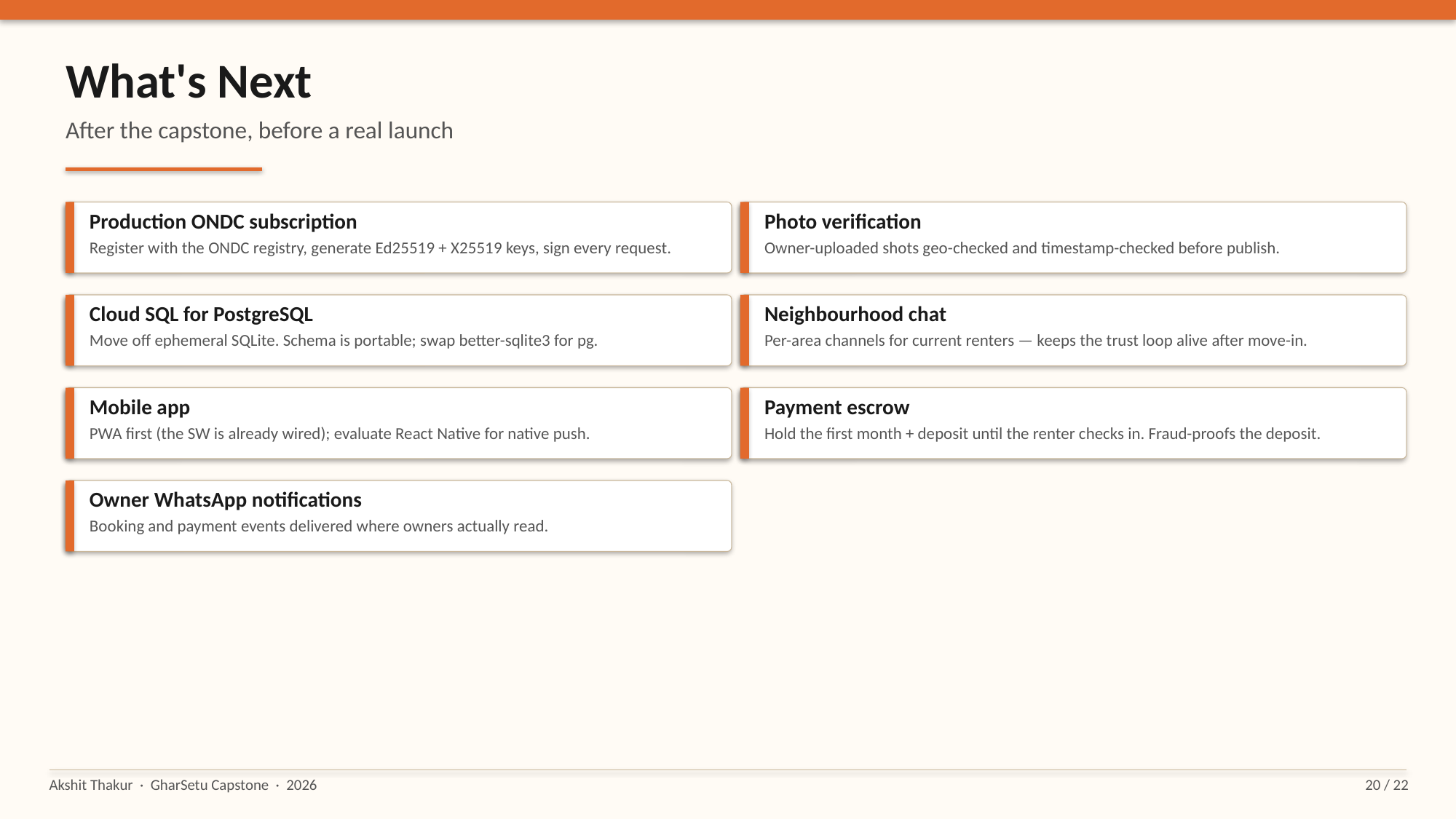

What's Next
After the capstone, before a real launch

Production ONDC subscription
Photo verification
Register with the ONDC registry, generate Ed25519 + X25519 keys, sign every request.
Owner-uploaded shots geo-checked and timestamp-checked before publish.

Cloud SQL for PostgreSQL
Neighbourhood chat
Move off ephemeral SQLite. Schema is portable; swap better-sqlite3 for pg.
Per-area channels for current renters — keeps the trust loop alive after move-in.

Mobile app
Payment escrow
PWA first (the SW is already wired); evaluate React Native for native push.
Hold the first month + deposit until the renter checks in. Fraud-proofs the deposit.

Owner WhatsApp notifications
Booking and payment events delivered where owners actually read.
Akshit Thakur  ·  GharSetu Capstone  ·  2026
20 / 22